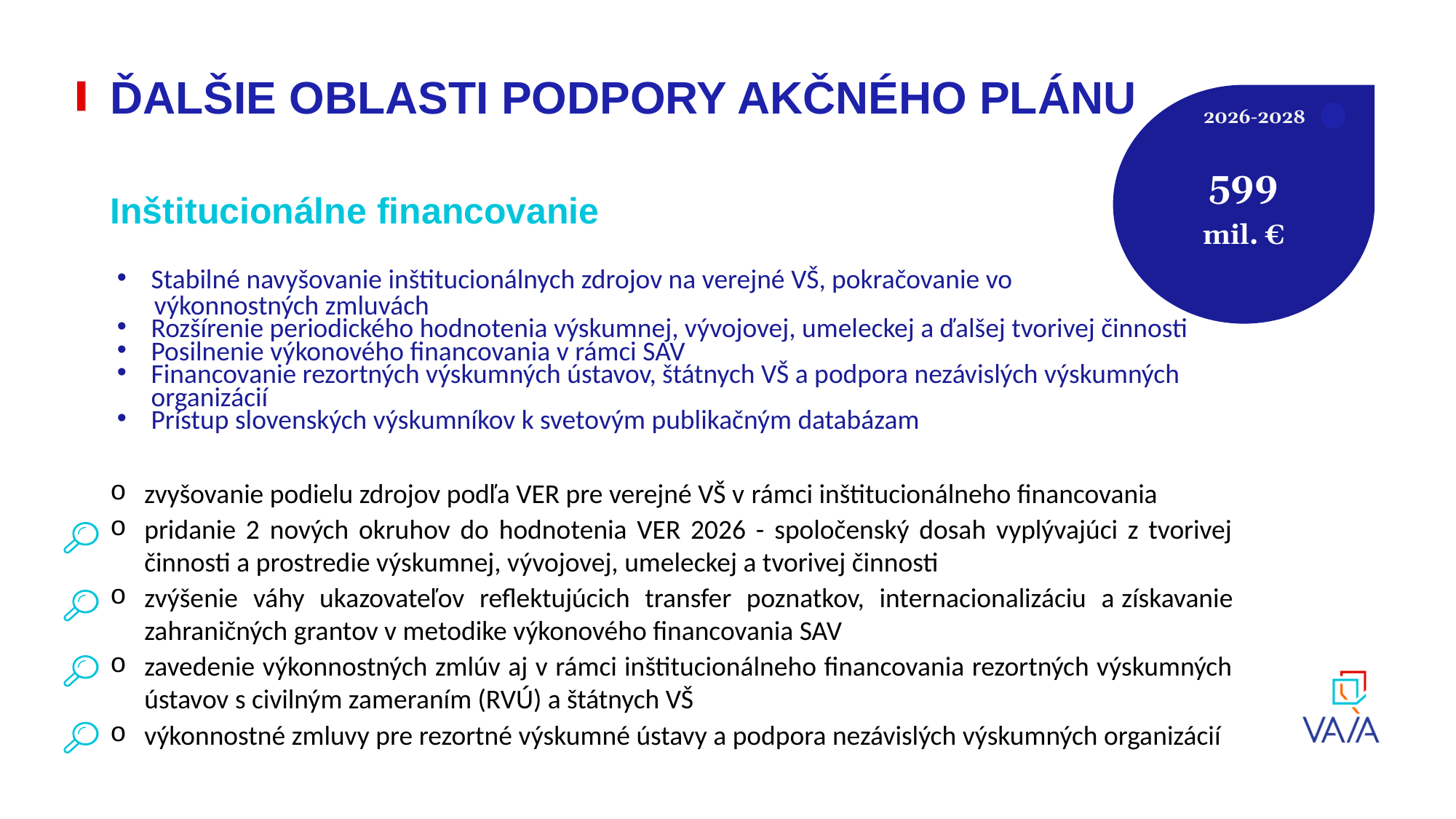

# ĎALŠIE OBLASTI PODPORY AKČNÉHO PLÁNU
599
mil. €

2026-2028
Inštitucionálne financovanie

Stabilné navyšovanie inštitucionálnych zdrojov na verejné VŠ, pokračovanie vo
      výkonnostných zmluvách
Rozšírenie periodického hodnotenia výskumnej, vývojovej, umeleckej a ďalšej tvorivej činnosti
Posilnenie výkonového financovania v rámci SAV
Financovanie rezortných výskumných ústavov, štátnych VŠ a podpora nezávislých výskumných organizácií
Prístup slovenských výskumníkov k svetovým publikačným databázam

zvyšovanie podielu zdrojov podľa VER pre verejné VŠ v rámci inštitucionálneho financovania
pridanie 2 nových okruhov do hodnotenia VER 2026 - spoločenský dosah vyplývajúci z tvorivej činnosti a prostredie výskumnej, vývojovej, umeleckej a tvorivej činnosti
zvýšenie váhy ukazovateľov reflektujúcich transfer poznatkov, internacionalizáciu a získavanie zahraničných grantov v metodike výkonového financovania SAV
zavedenie výkonnostných zmlúv aj v rámci inštitucionálneho financovania rezortných výskumných ústavov s civilným zameraním (RVÚ) a štátnych VŠ
výkonnostné zmluvy pre rezortné výskumné ústavy a podpora nezávislých výskumných organizácií